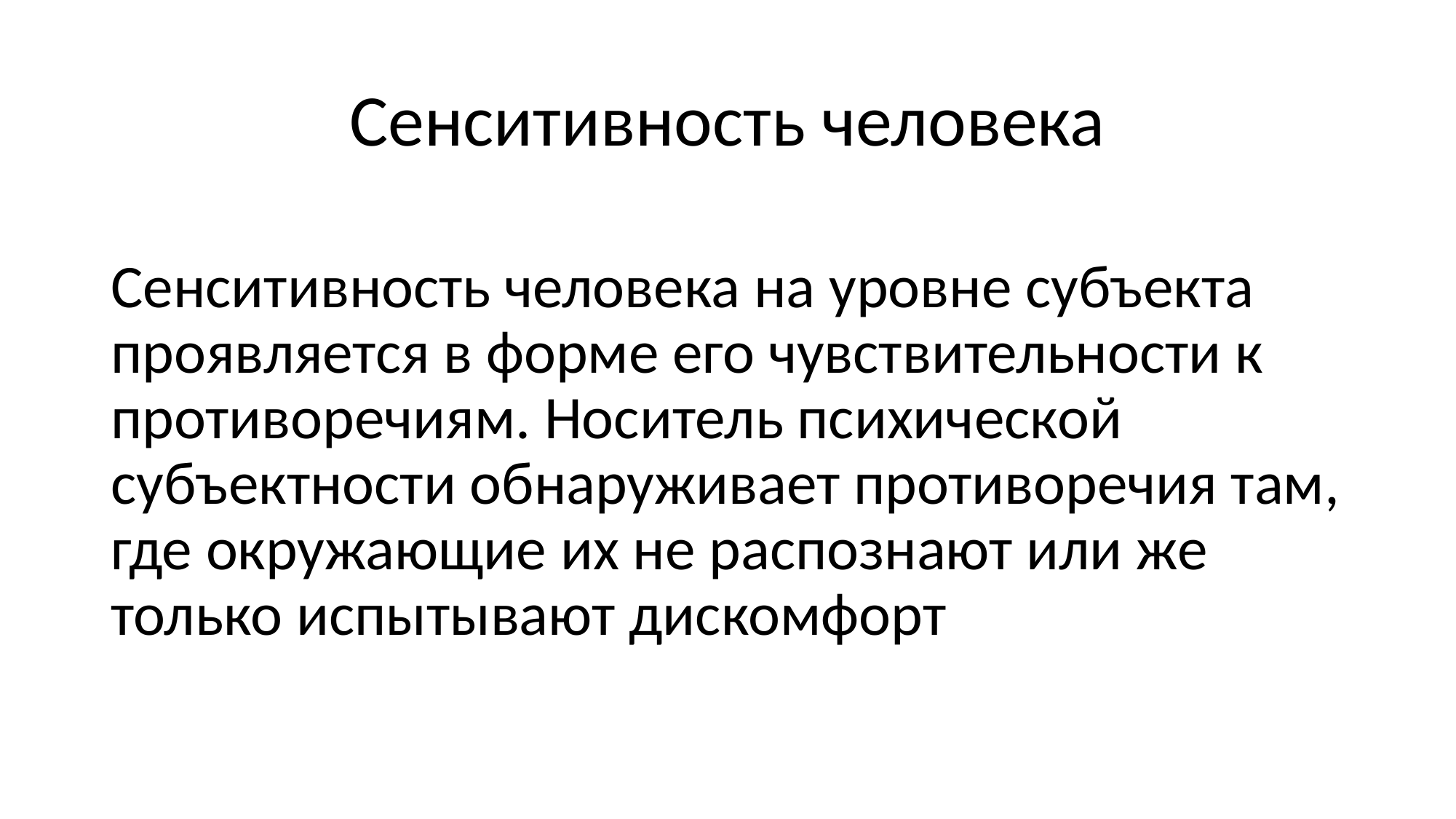

# Сенситивность человека
Сенситивность человека на уровне субъекта проявляется в форме его чувствительности к противоречиям. Носитель психической субъектности обнаруживает противоречия там, где окружающие их не распознают или же только испытывают дискомфорт